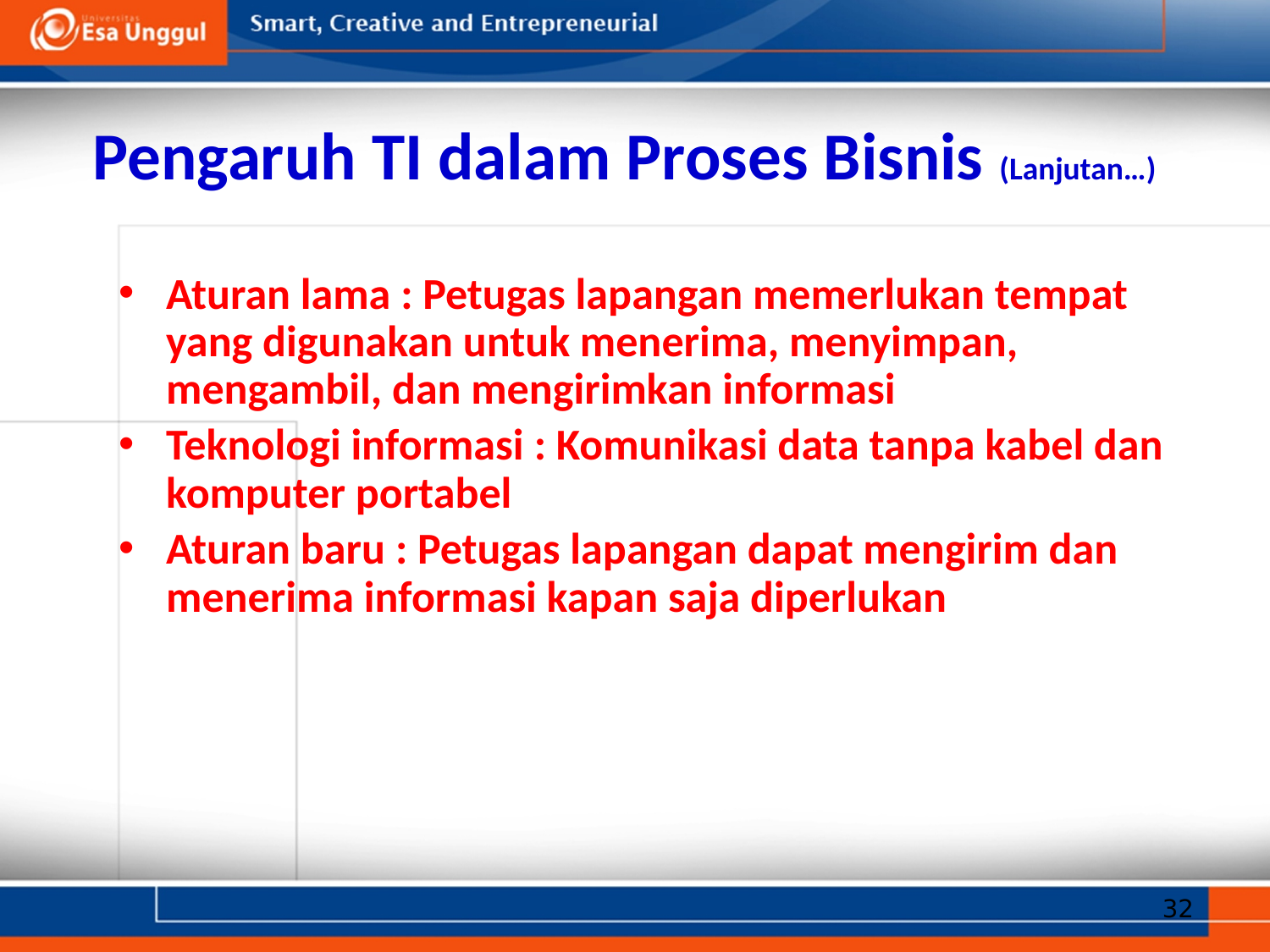

# Pengaruh TI dalam Proses Bisnis (Lanjutan…)
Aturan lama : Petugas lapangan memerlukan tempat yang digunakan untuk menerima, menyimpan, mengambil, dan mengirimkan informasi
Teknologi informasi : Komunikasi data tanpa kabel dan komputer portabel
Aturan baru : Petugas lapangan dapat mengirim dan menerima informasi kapan saja diperlukan
32